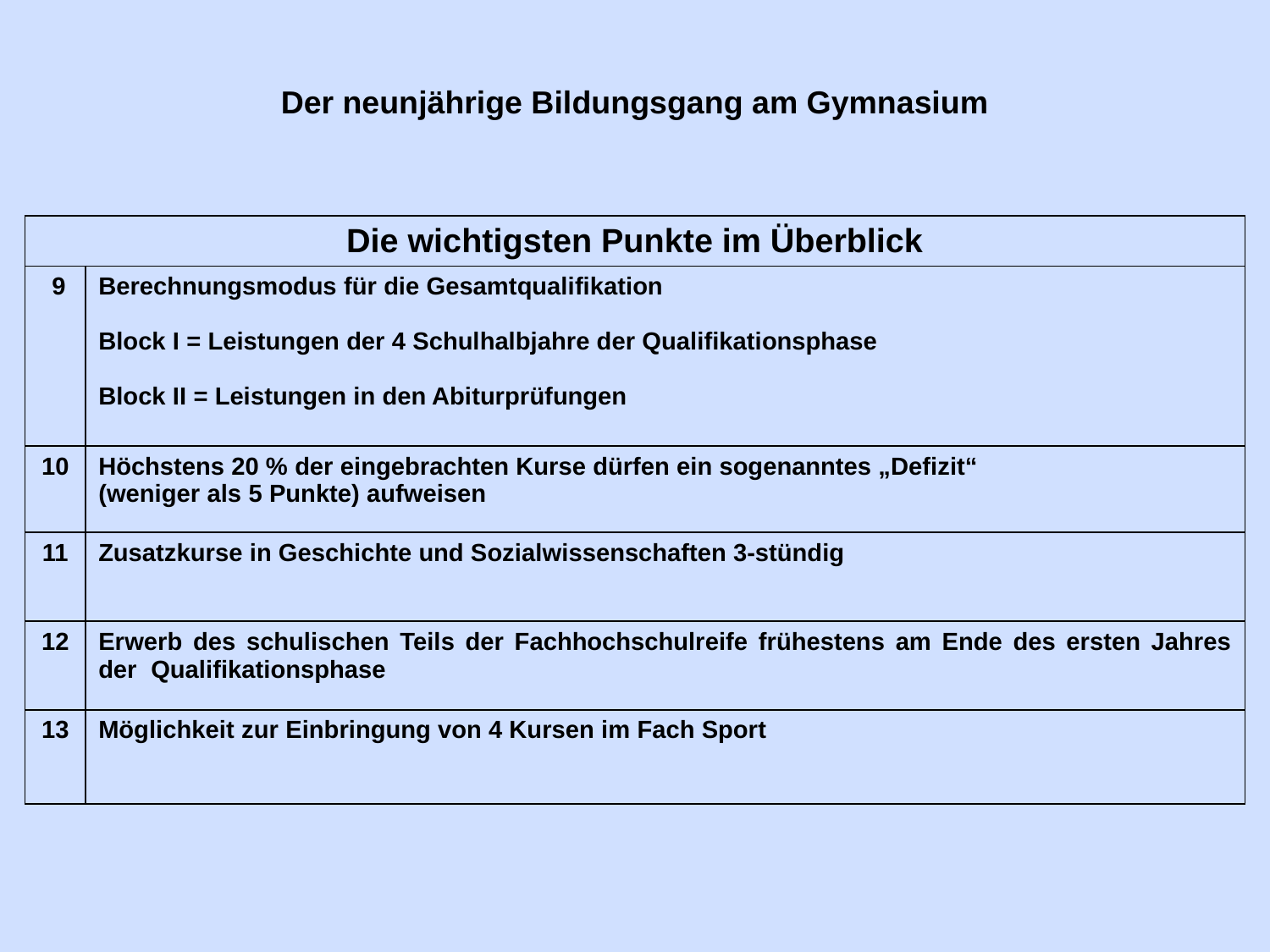

Der neunjährige Bildungsgang am Gymnasium

| Die wichtigsten Punkte im Überblick |  |
| --- | --- |
| 9 | Berechnungsmodus für die Gesamtqualifikation Block I = Leistungen der 4 Schulhalbjahre der Qualifikationsphase Block II = Leistungen in den Abiturprüfungen |
| 10 | Höchstens 20 % der eingebrachten Kurse dürfen ein sogenanntes „Defizit“ (weniger als 5 Punkte) aufweisen |
| 11 | Zusatzkurse in Geschichte und Sozialwissenschaften 3-stündig |
| 12 | Erwerb des schulischen Teils der Fachhochschulreife frühestens am Ende des ersten Jahres der Qualifikationsphase |
| 13 | Möglichkeit zur Einbringung von 4 Kursen im Fach Sport |